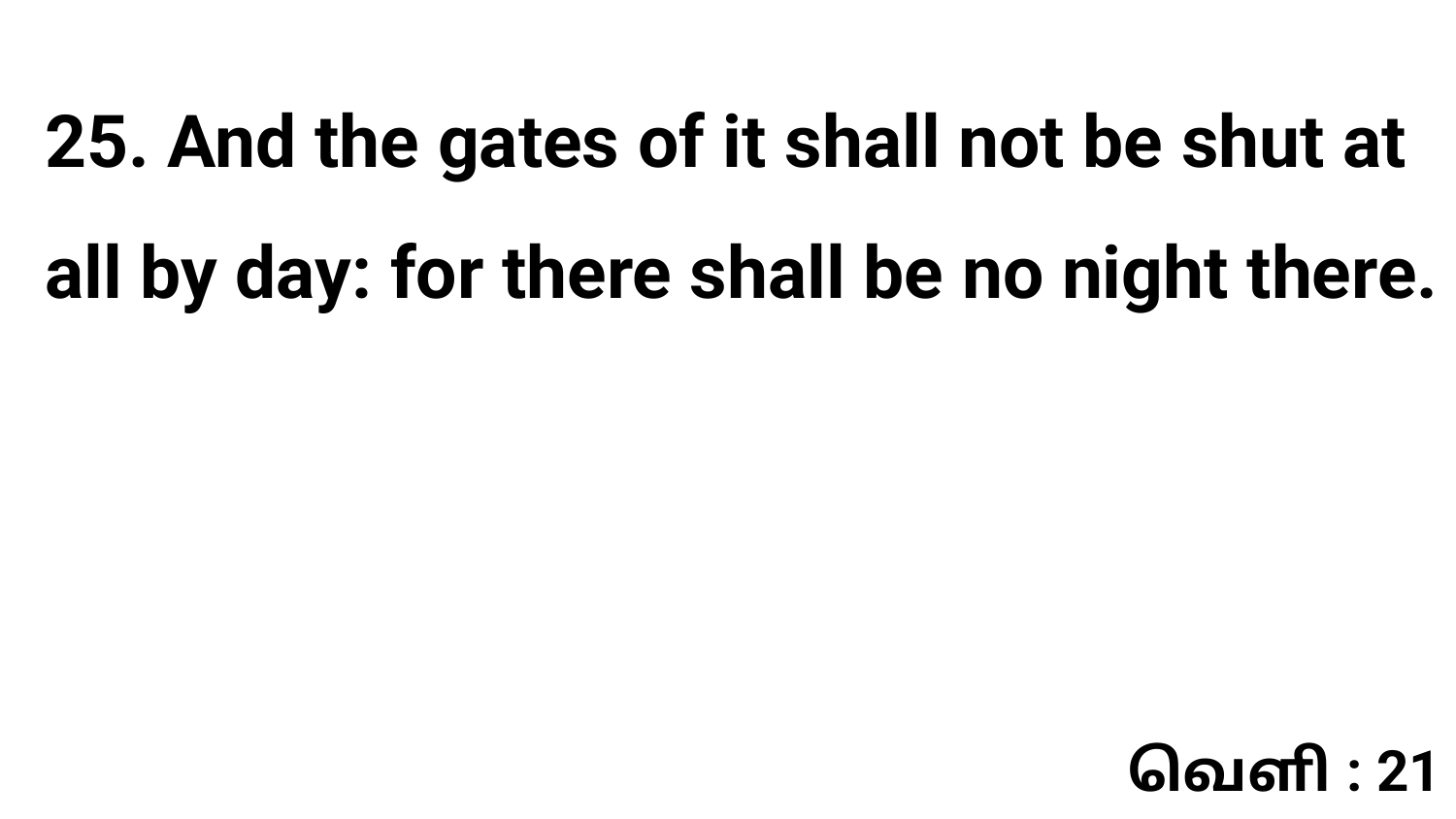

25. And the gates of it shall not be shut at all by day: for there shall be no night there.
வெளி : 21